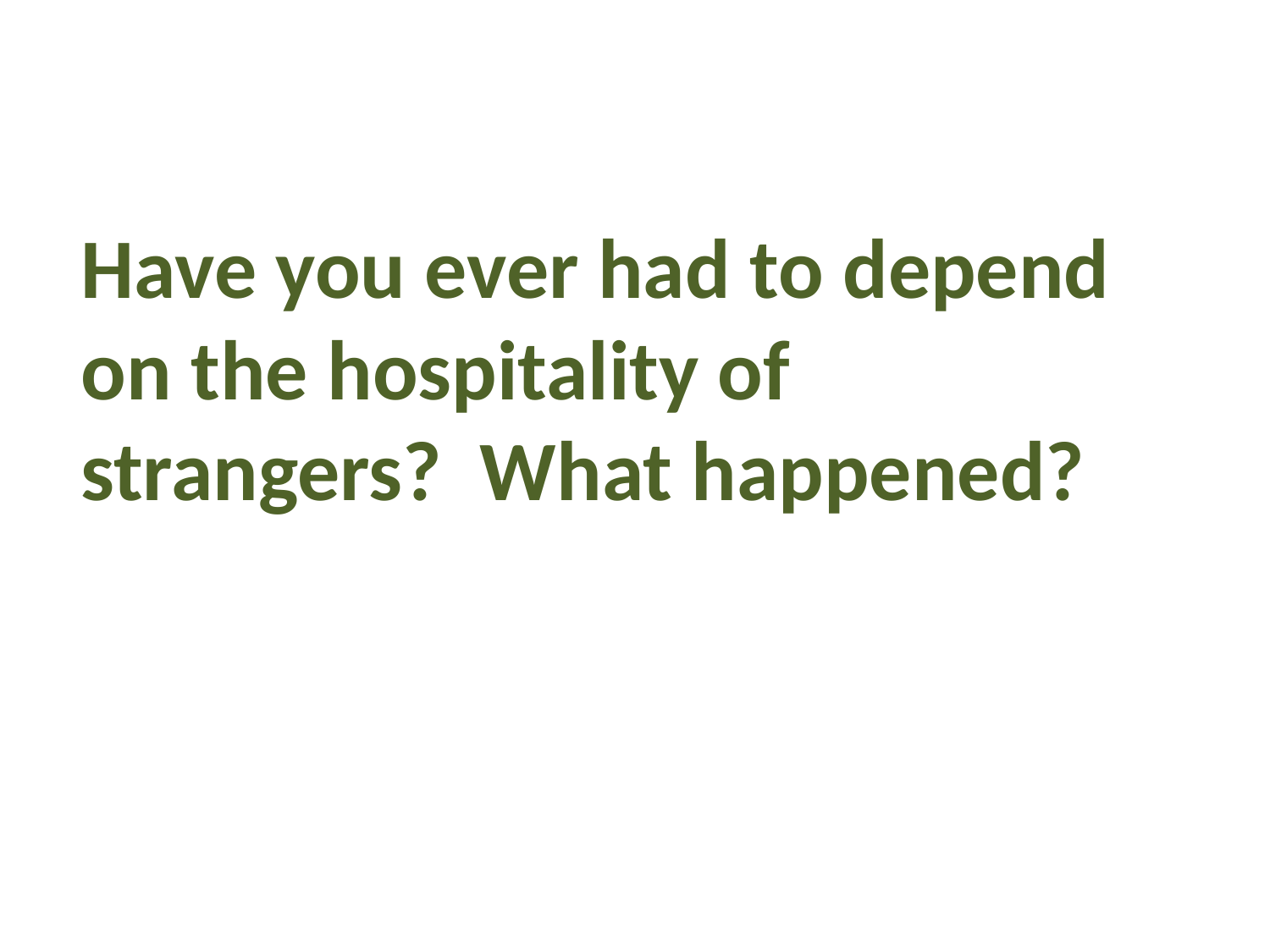

Have you ever had to depend on the hospitality of strangers?  What happened?